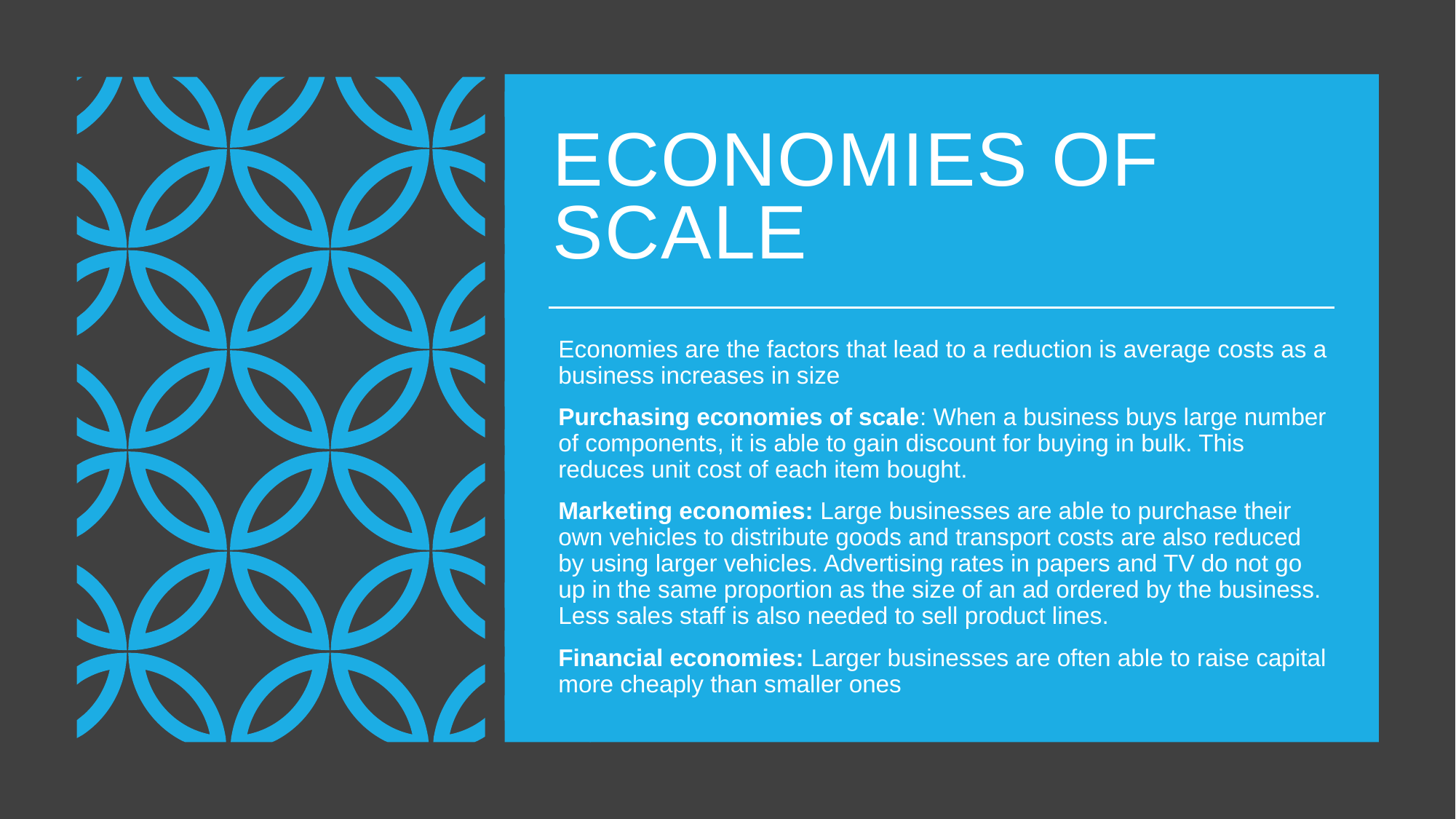

# Economies of scale

Economies are the factors that lead to a reduction is average costs as a business increases in size
Purchasing economies of scale: When a business buys large number of components, it is able to gain discount for buying in bulk. This reduces unit cost of each item bought.
Marketing economies: Large businesses are able to purchase their own vehicles to distribute goods and transport costs are also reduced by using larger vehicles. Advertising rates in papers and TV do not go up in the same proportion as the size of an ad ordered by the business. Less sales staff is also needed to sell product lines.
Financial economies: Larger businesses are often able to raise capital more cheaply than smaller ones